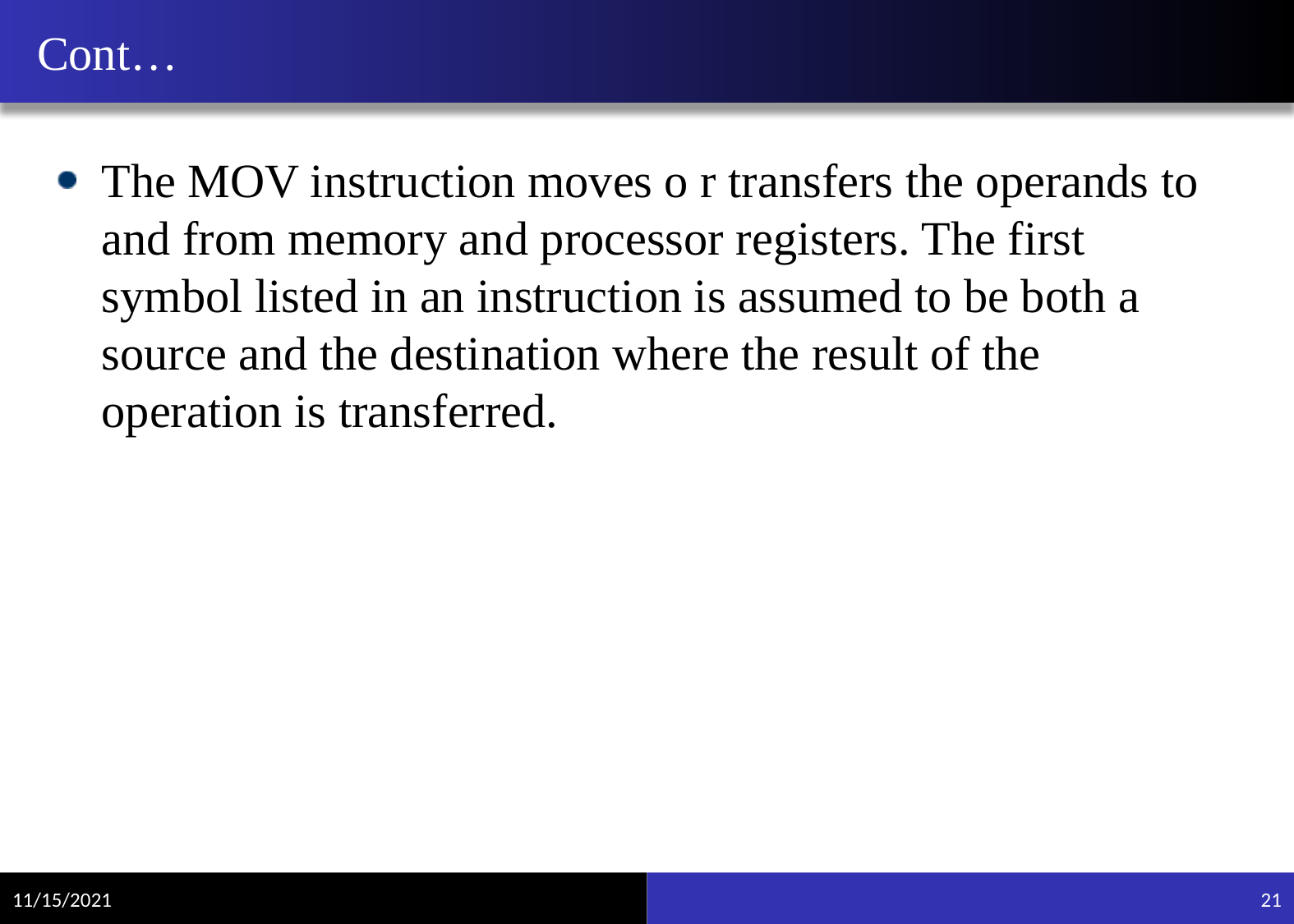

# Cont…
The MOV instruction moves o r transfers the operands to and from memory and processor registers. The first symbol listed in an instruction is assumed to be both a source and the destination where the result of the operation is transferred.

11/15/2021
21